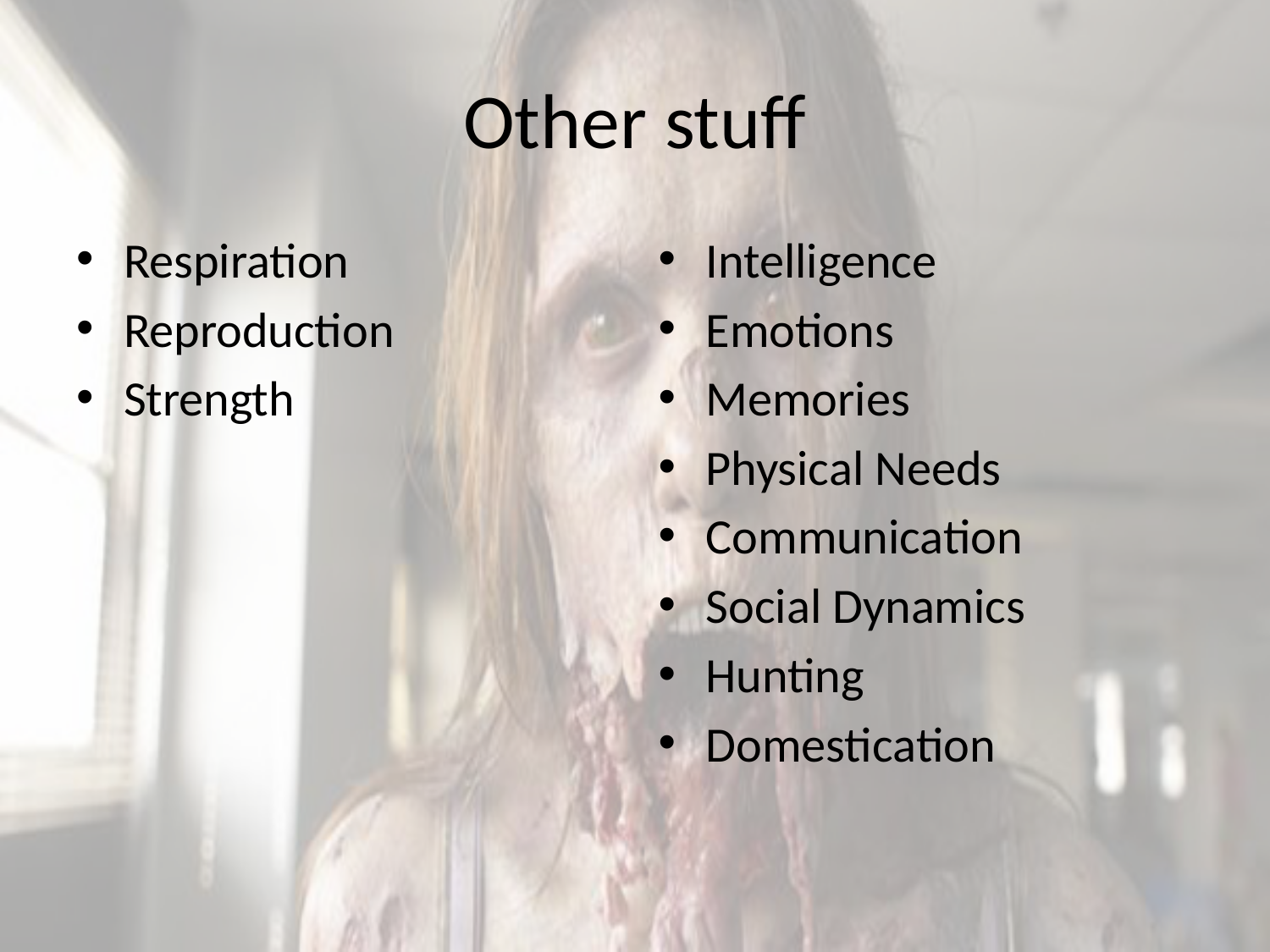

# Other stuff
Respiration
Reproduction
Strength
Intelligence
Emotions
Memories
Physical Needs
Communication
Social Dynamics
Hunting
Domestication